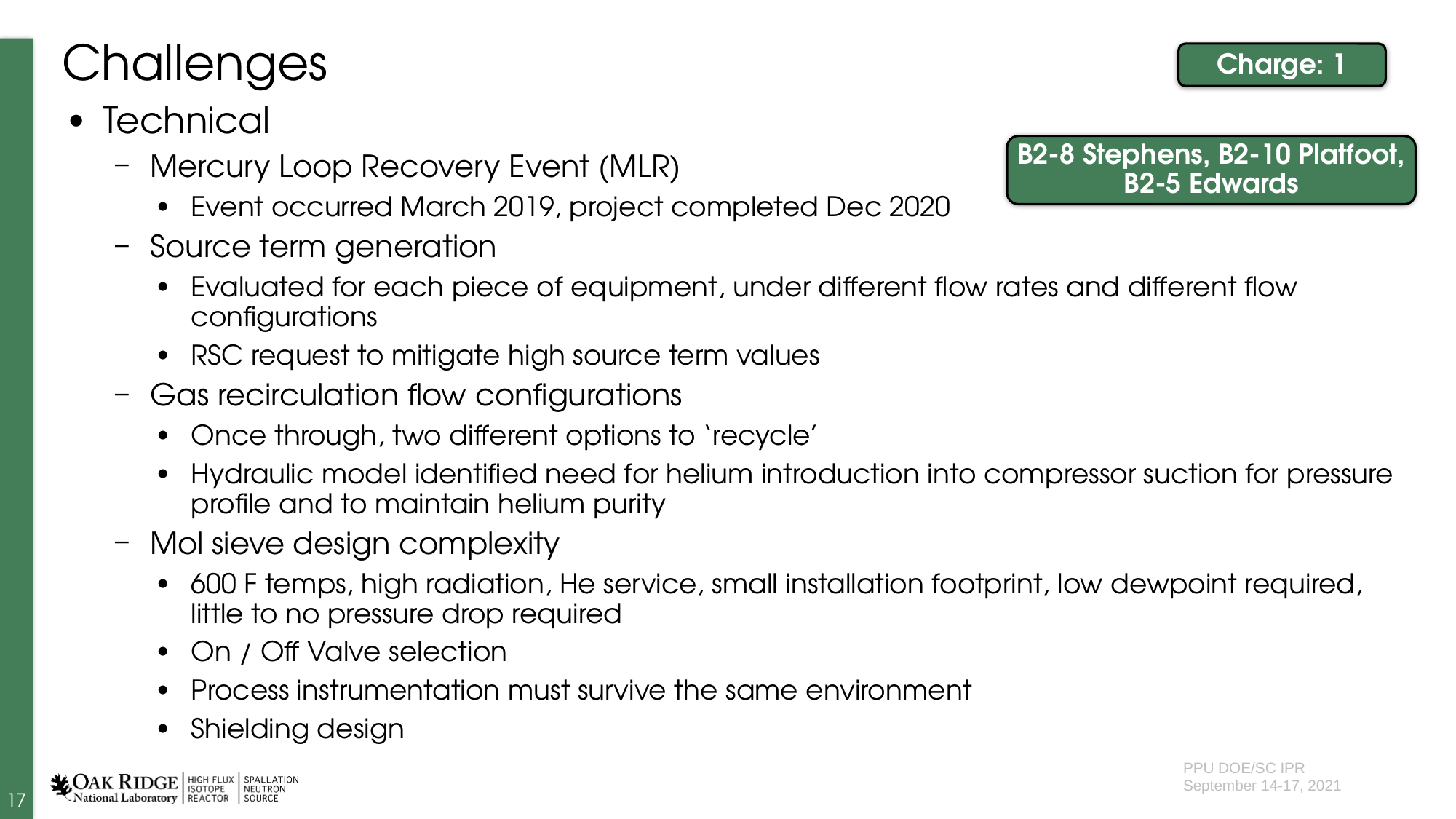

# Challenges
Charge: 1
Technical
Mercury Loop Recovery Event (MLR)
Event occurred March 2019, project completed Dec 2020
Source term generation
Evaluated for each piece of equipment, under different flow rates and different flow configurations
RSC request to mitigate high source term values
Gas recirculation flow configurations
Once through, two different options to ‘recycle’
Hydraulic model identified need for helium introduction into compressor suction for pressure profile and to maintain helium purity
Mol sieve design complexity
600 F temps, high radiation, He service, small installation footprint, low dewpoint required, little to no pressure drop required
On / Off Valve selection
Process instrumentation must survive the same environment
Shielding design

B2-8 Stephens, B2-10 Platfoot, B2-5 Edwards